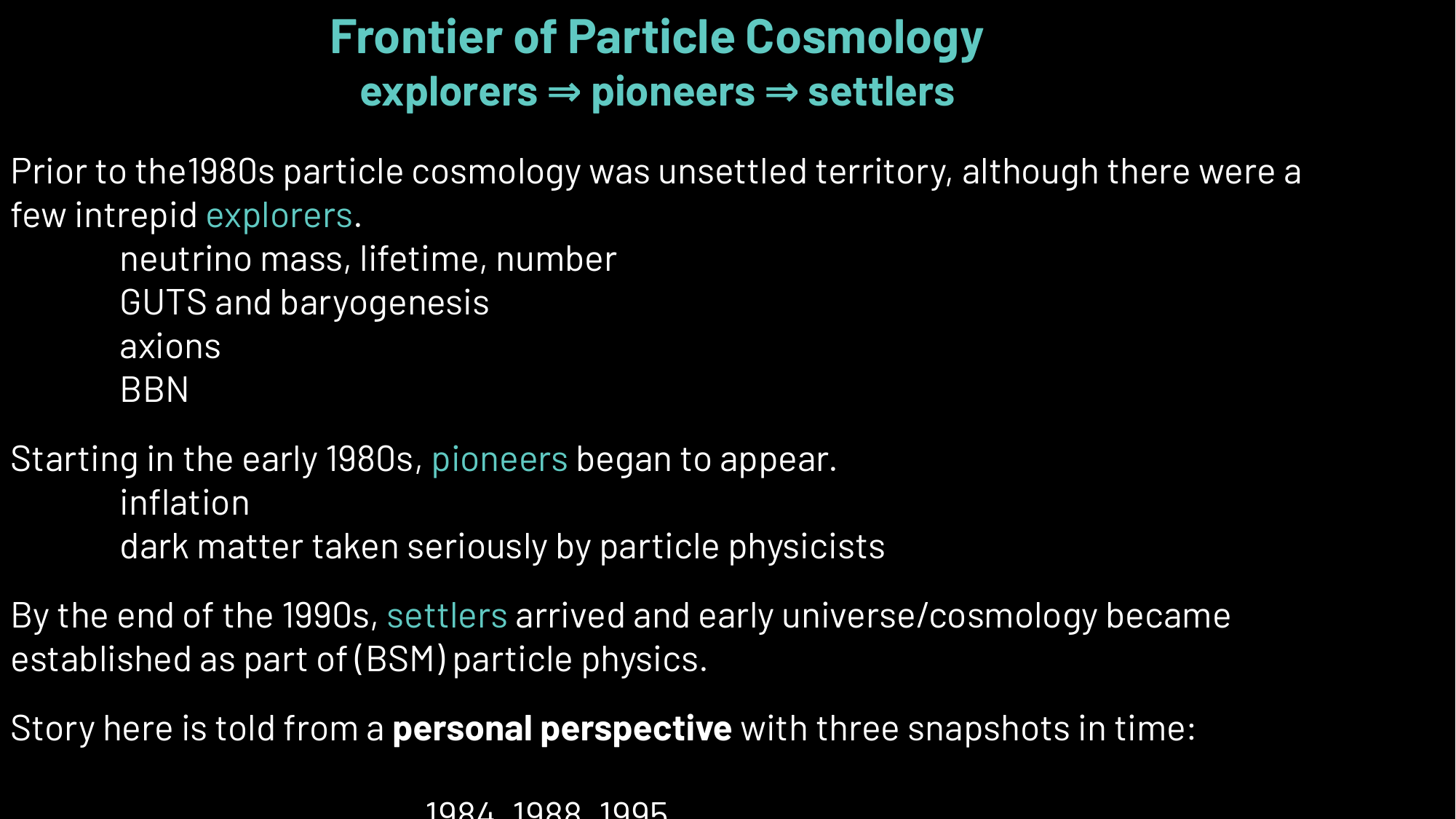

Frontier of Particle Cosmology
explorers ⇒ pioneers ⇒ settlers

Prior to the1980s particle cosmology was unsettled territory, although there were a few intrepid explorers.
	neutrino mass, lifetime, number
	GUTS and baryogenesis
	axions
	BBN

Starting in the early 1980s, pioneers began to appear.
	inflation
	dark matter taken seriously by particle physicists

By the end of the 1990s, settlers arrived and early universe/cosmology became established as part of (BSM) particle physics.

Story here is told from a personal perspective with three snapshots in time:
                                                         1984, 1988, 1995.